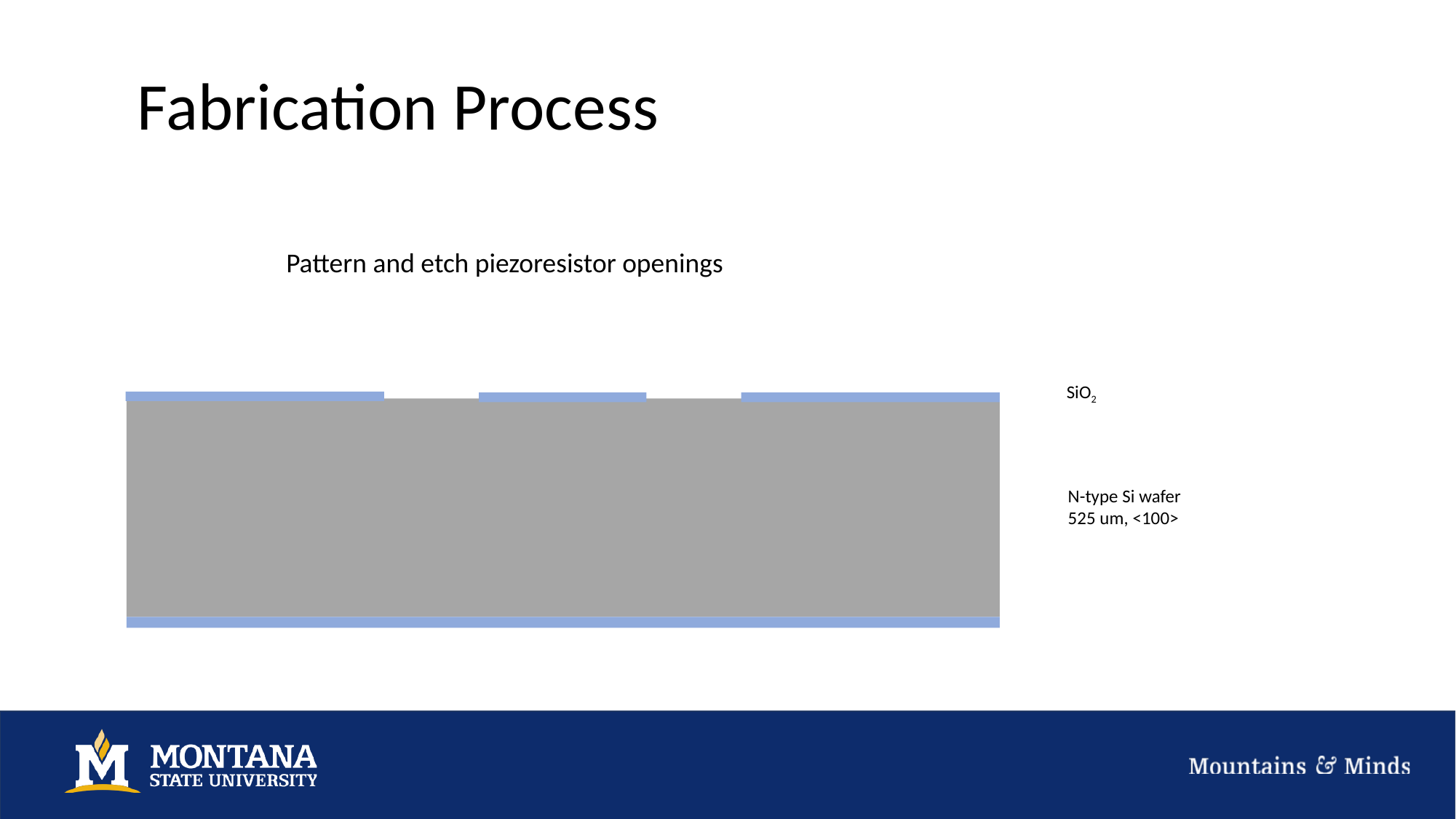

Fabrication Process
Pattern and etch piezoresistor openings
SiO2

N-type Si wafer
525 um, <100>